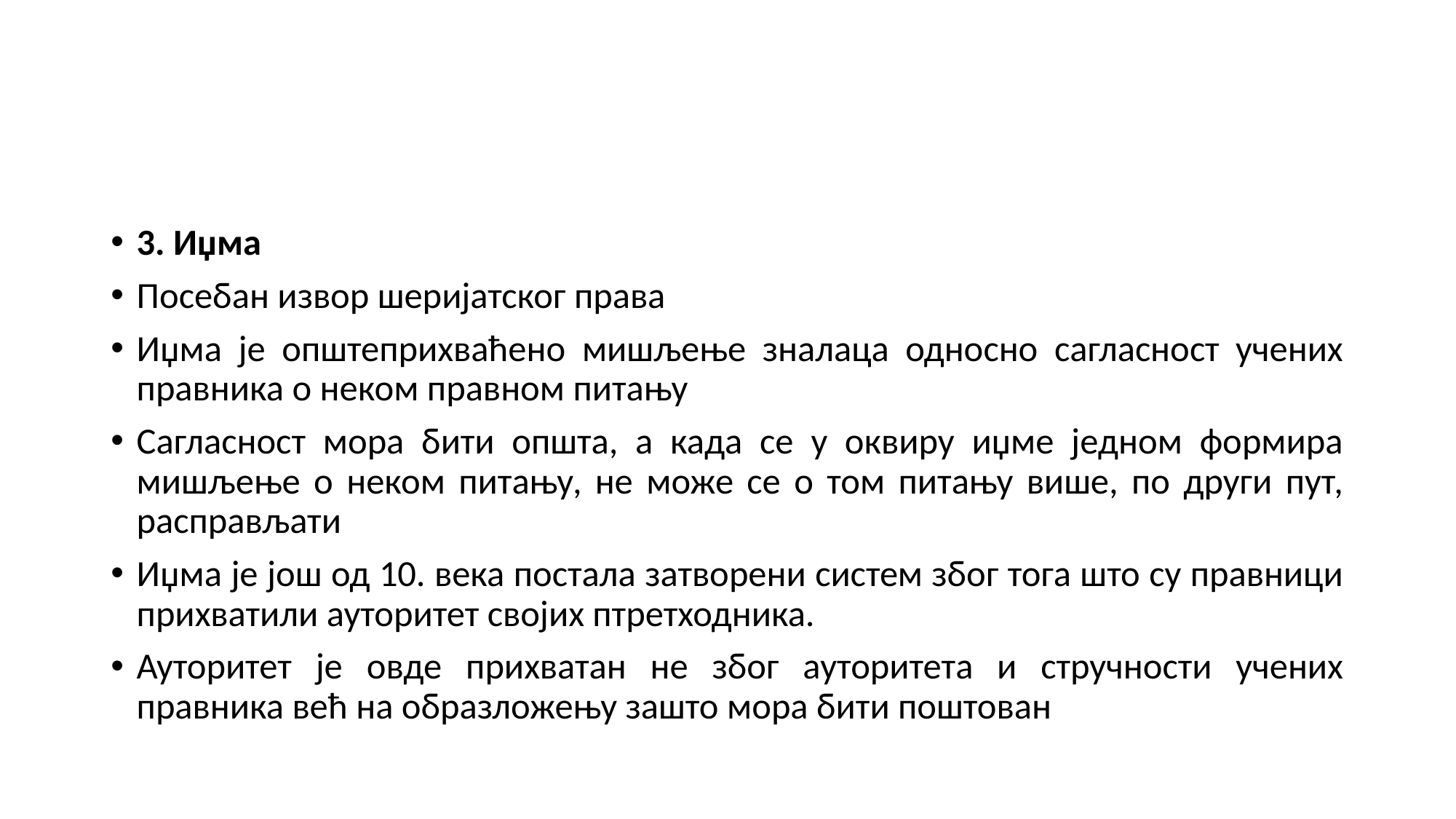

#
3. Иџма
Посебан извор шеријатског права
Иџма је општеприхваћено мишљење зналаца односно сагласност учених правника о неком правном питању
Сагласност мора бити општа, а када се у оквиру иџме једном формира мишљење о неком питању, не може се о том питању више, по други пут, расправљати
Иџма је још од 10. века постала затворени систем због тога што су правници прихватили ауторитет својих птретходника.
Ауторитет је овде прихватан не због ауторитета и стручности учених правника већ на образложењу зашто мора бити поштован